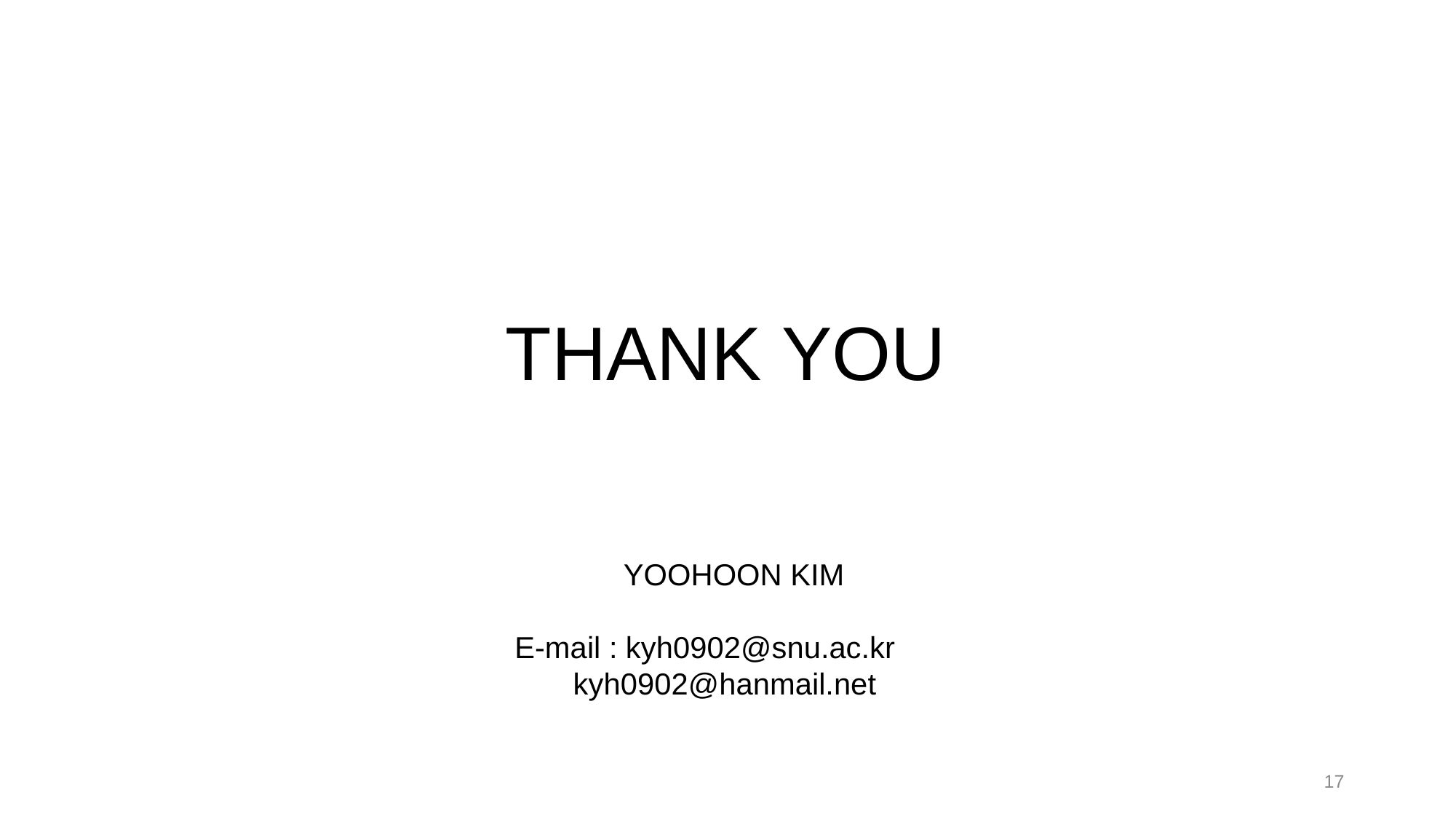

THANK YOU
                                                                 YOOHOON KIM

                                                    E-mail : kyh0902@snu.ac.kr
                                                           kyh0902@hanmail.net
17